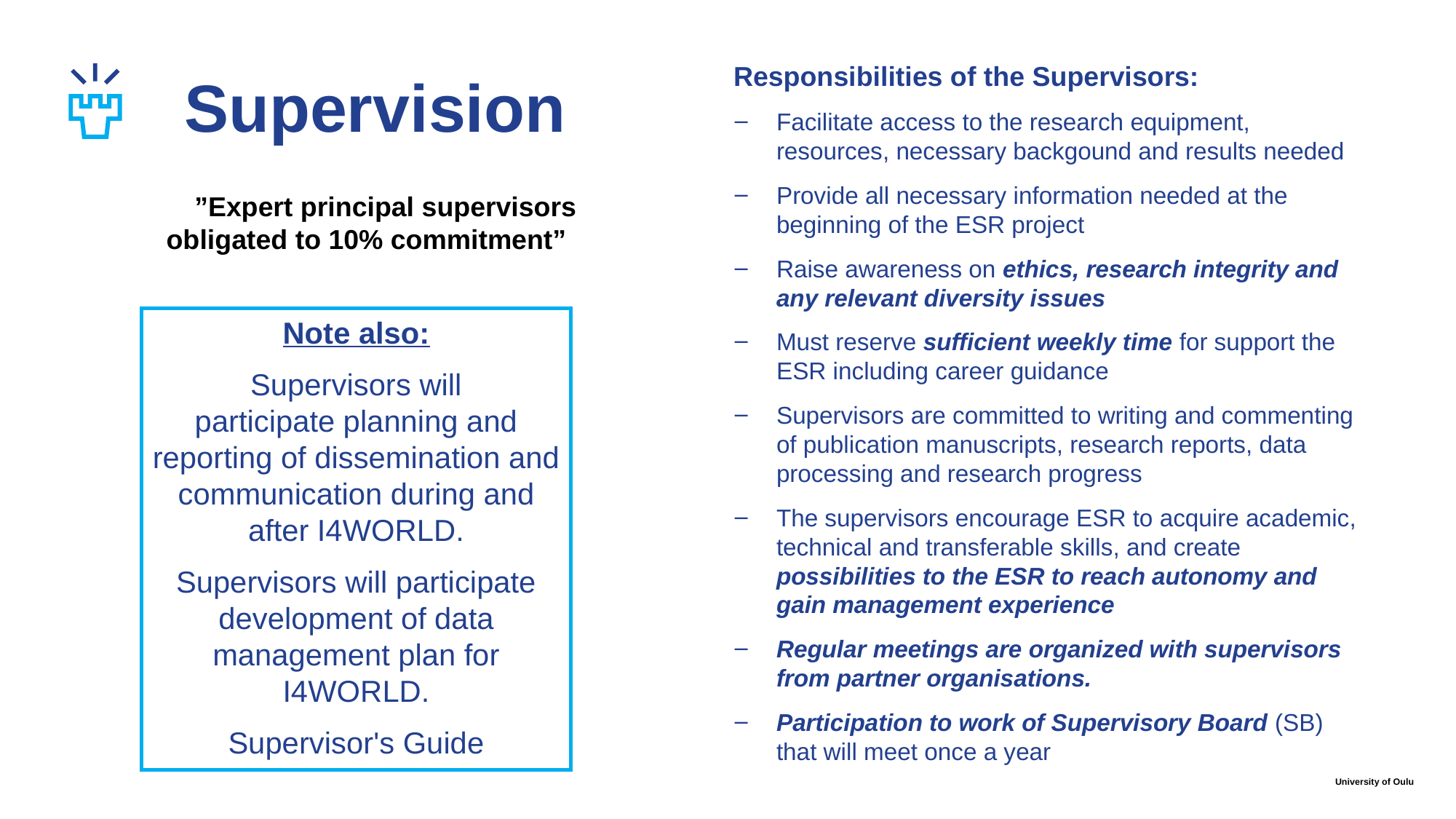

Responsibilities of the Supervisors:
Facilitate access to the research equipment, resources, necessary backgound and results needed
Provide all necessary information needed at the beginning of the ESR project
Raise awareness on ethics, research integrity and any relevant diversity issues
Must reserve sufficient weekly time for support the ESR including career guidance
Supervisors are committed to writing and commenting of publication manuscripts, research reports, data processing and research progress
The supervisors encourage ESR to acquire academic, technical and transferable skills, and create possibilities to the ESR to reach autonomy and gain management experience
Regular meetings are organized with supervisors from partner organisations.
Participation to work of Supervisory Board (SB) that will meet once a year

# Supervision
”Expert principal supervisors obligated to 10% commitment”

Note also:
Supervisors will participate planning and reporting of dissemination and communication during and after I4WORLD.
Supervisors will participate development of data management plan for I4WORLD.
Supervisor's Guide